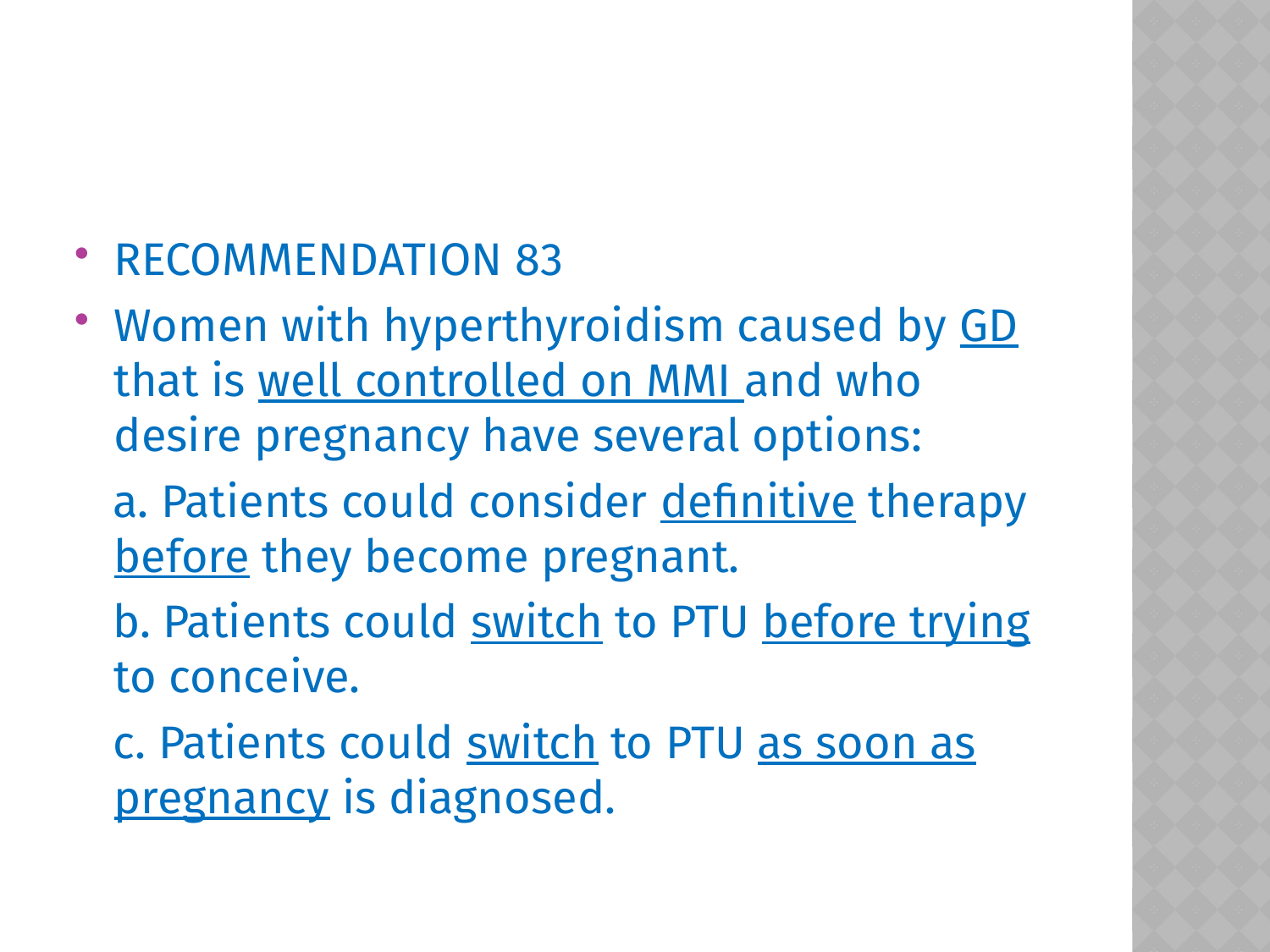

#
RECOMMENDATION 83
Women with hyperthyroidism caused by GD that is well controlled on MMI and who desire pregnancy have several options:
   a. Patients could consider definitive therapy before they become pregnant.
   b. Patients could switch to PTU before trying to conceive.
   c. Patients could switch to PTU as soon as pregnancy is diagnosed.